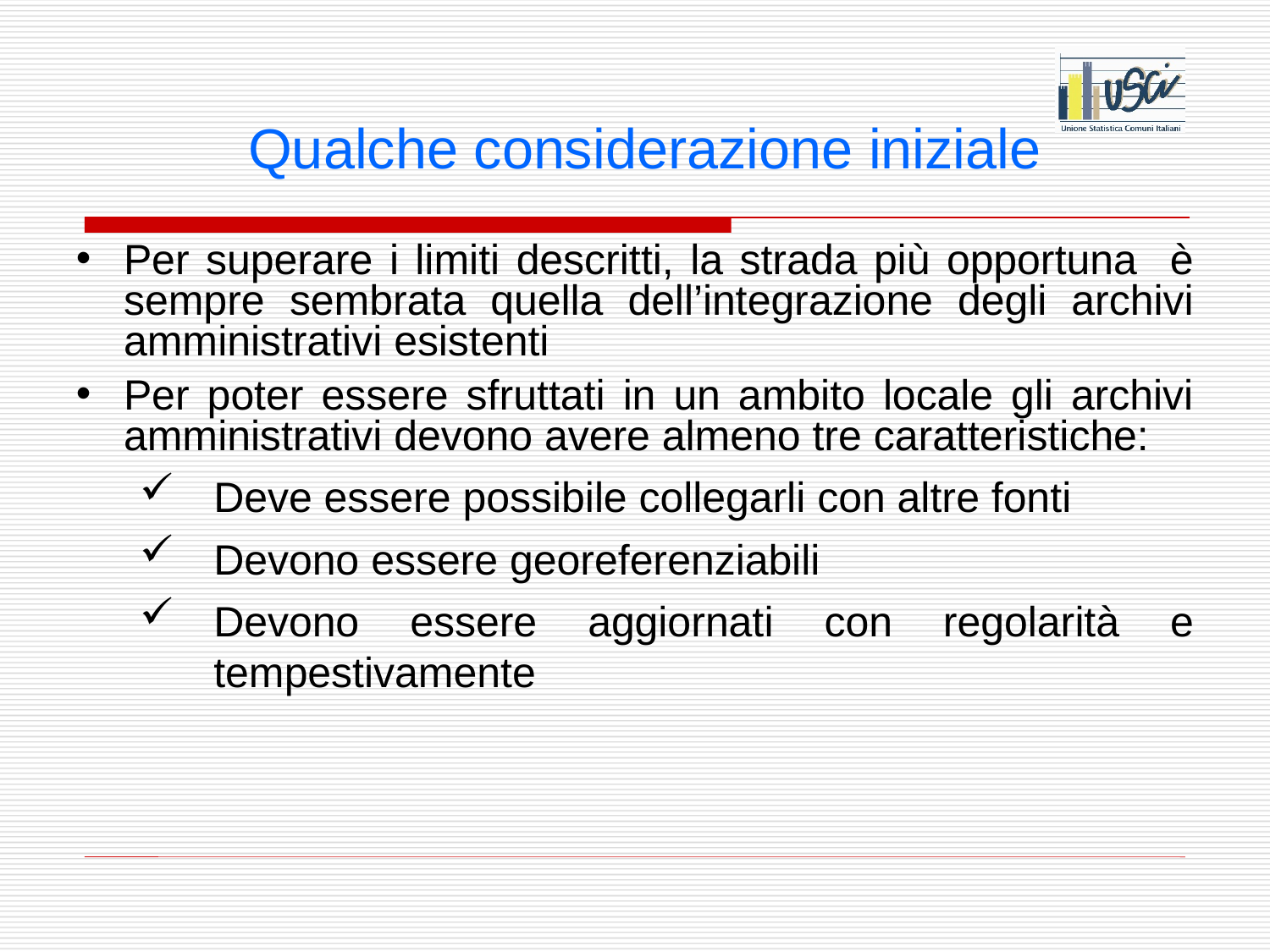

Qualche considerazione iniziale
Per superare i limiti descritti, la strada più opportuna  è sempre sembrata quella dell’integrazione degli archivi amministrativi esistenti
Per poter essere sfruttati in un ambito locale gli archivi amministrativi devono avere almeno tre caratteristiche:
Deve essere possibile collegarli con altre fonti
Devono essere georeferenziabili
Devono essere aggiornati con regolarità e tempestivamente